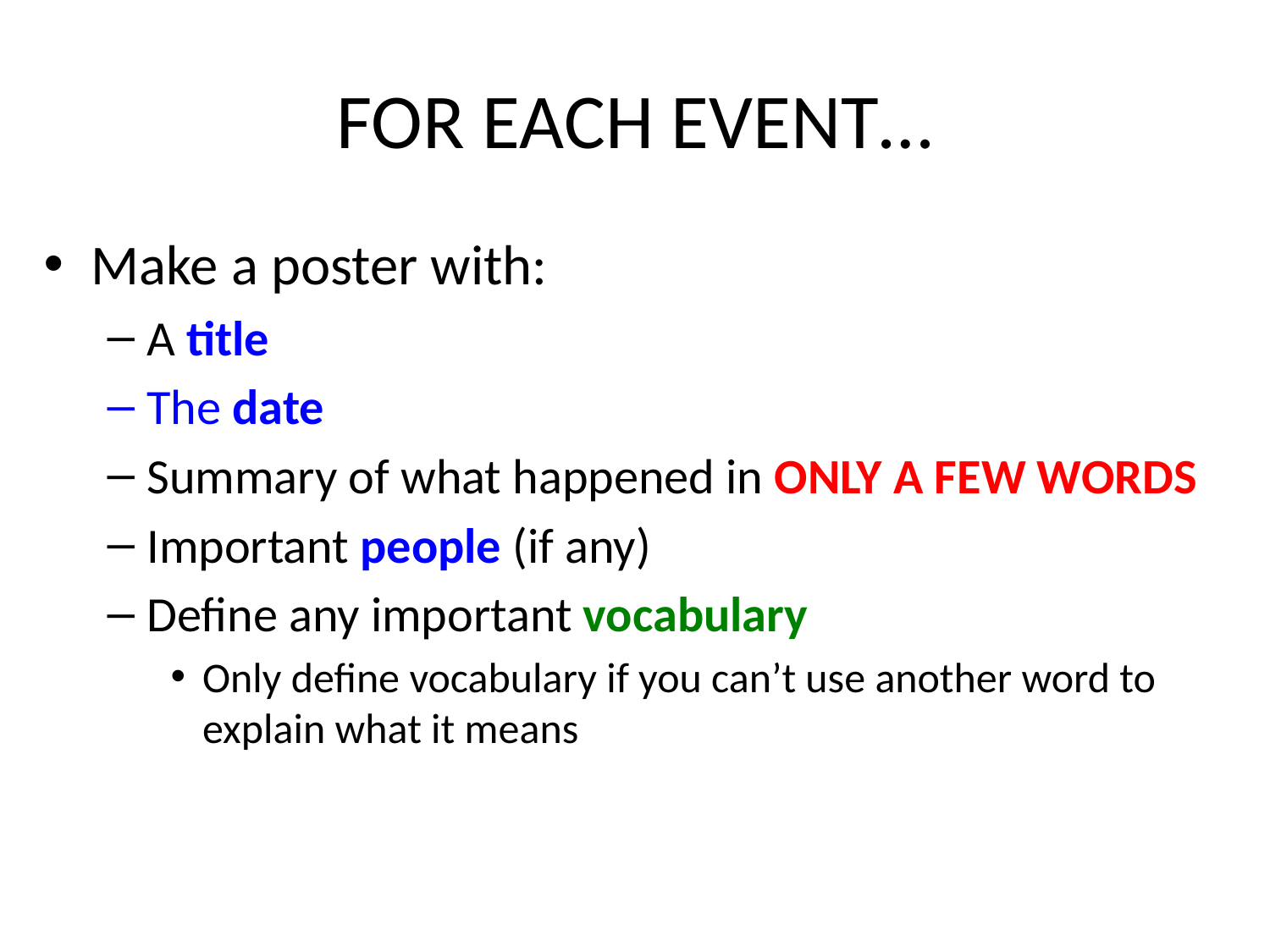

# FOR EACH EVENT…
Make a poster with:
A title
The date
Summary of what happened in ONLY A FEW WORDS
Important people (if any)
Define any important vocabulary
Only define vocabulary if you can’t use another word to explain what it means